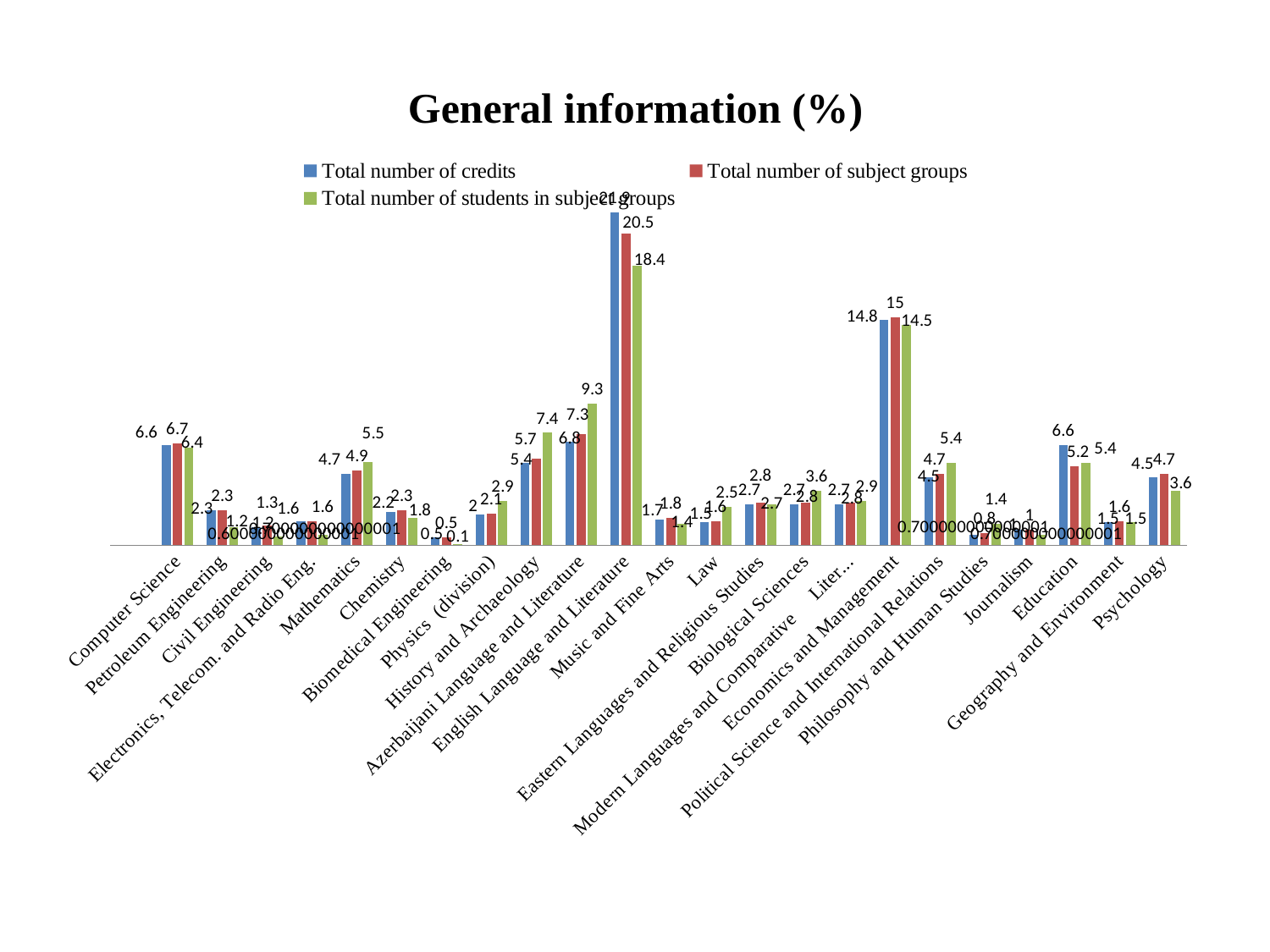

### Chart: General information (%)

| Category | Total number of credits | Total number of subject groups | Total number of students in subject groups |
|---|---|---|---|
|  | None | None | None |
| Computer Science | 6.6 | 6.7 | 6.4 |
| Petroleum Engineering | 2.3 | 2.3 | 1.2 |
| Civil Engineering | 1.2 | 1.3 | 0.6000000000000006 |
|     Electronics, Telecom. and Radio Eng. | 1.6 | 1.6 | 0.7000000000000006 |
| Mathematics | 4.7 | 4.9 | 5.5 |
| Chemistry | 2.2 | 2.3 | 1.8 |
| Biomedical Engineering | 0.5 | 0.5 | 0.1 |
| Physics  (division) | 2.0 | 2.1 | 2.9 |
| History and Archaeology | 5.4 | 5.7 | 7.4 |
|     Azerbaijani Language and Literature | 6.8 | 7.3 | 9.3 |
| English Language and Literature | 21.9 | 20.5 | 18.4 |
| Music and Fine Arts | 1.7 | 1.8 | 1.4 |
| Law | 1.5 | 1.6 | 2.5 |
|    Eastern Languages and Religious Studies | 2.7 | 2.8 | 2.7 |
|    Biological Sciences | 2.7 | 2.8 | 3.6 |
|   Modern Languages and Comparative     Literature | 2.7 | 2.8 | 2.9 |
|   Economics and Management | 14.8 | 15.0 | 14.5 |
|   Political Science and International Relations | 4.5 | 4.7 | 5.4 |
| Philosophy and Human Studies | 0.7000000000000006 | 0.8 | 1.4 |
|    Journalism | 1.0 | 1.0 | 0.7000000000000006 |
|    Education | 6.6 | 5.2 | 5.4 |
| Geography and Environment | 1.5 | 1.6 | 1.5 |
| Psychology | 4.5 | 4.7 | 3.6 |